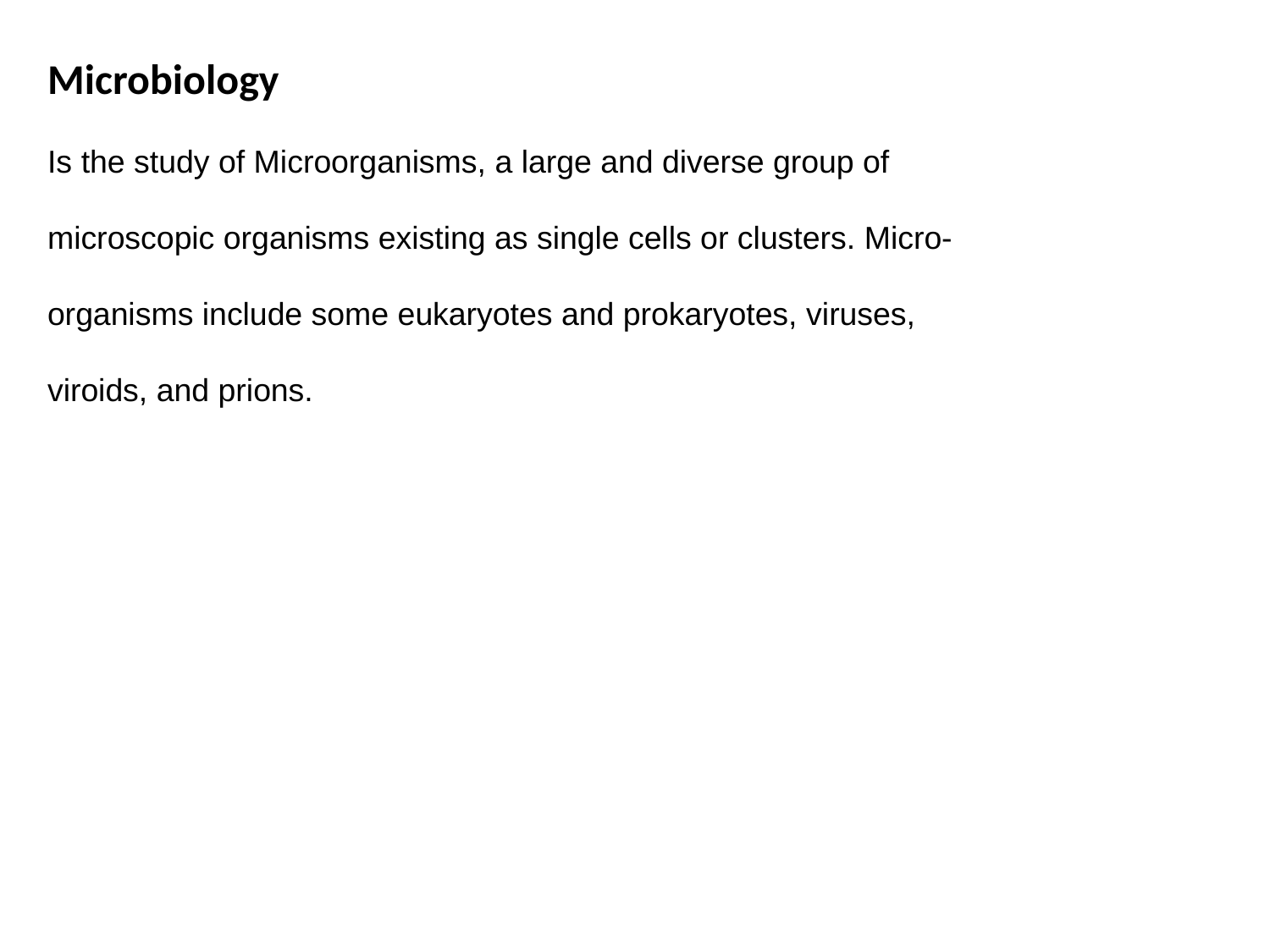

Microbiology
Is the study of Microorganisms, a large and diverse group of microscopic organisms existing as single cells or clusters. Micro- organisms include some eukaryotes and prokaryotes, viruses,
viroids, and prions.